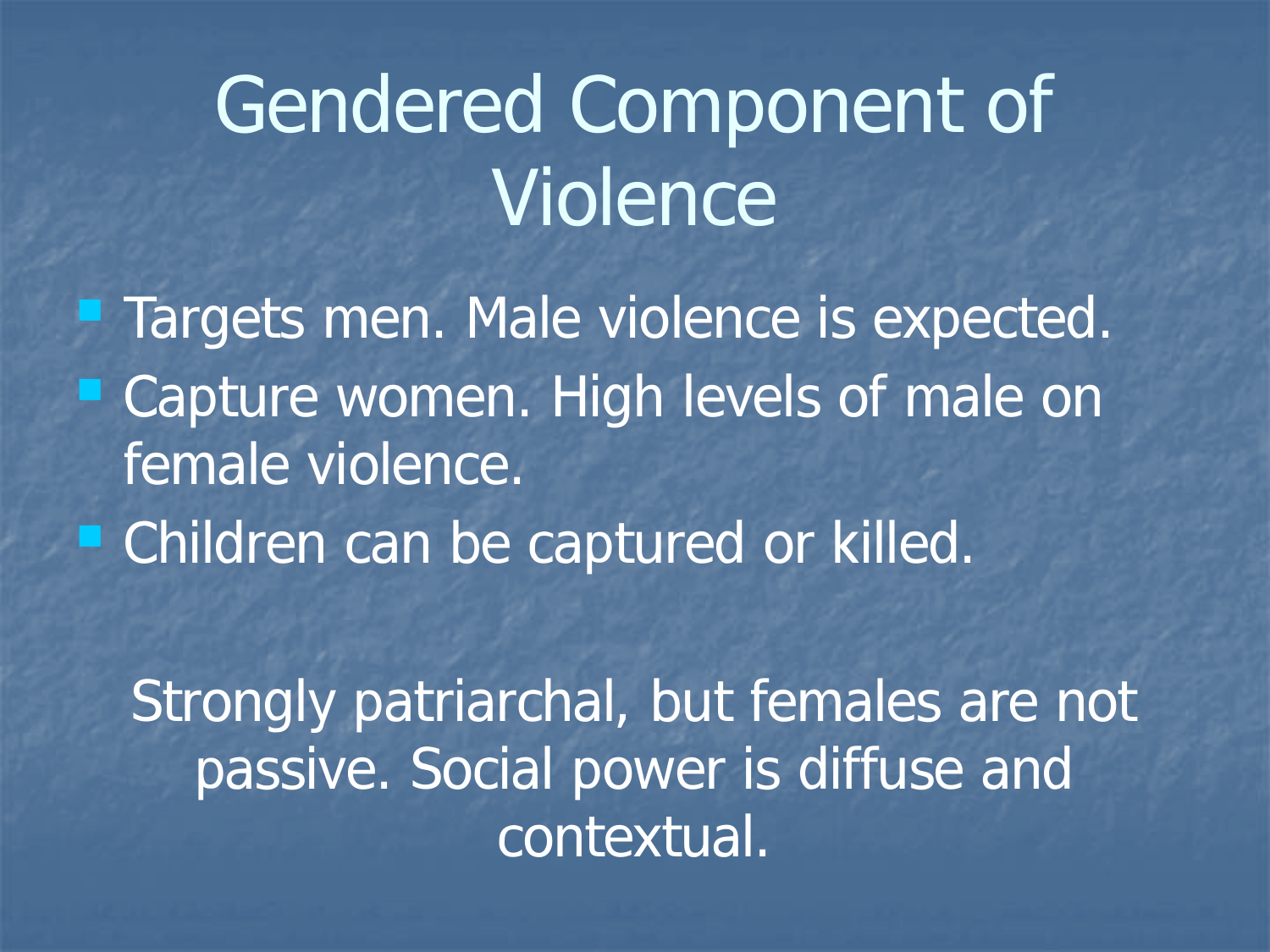

# Gendered Component of Violence
Targets men. Male violence is expected.
Capture women. High levels of male on female violence.
Children can be captured or killed.

Strongly patriarchal, but females are not passive. Social power is diffuse and contextual.